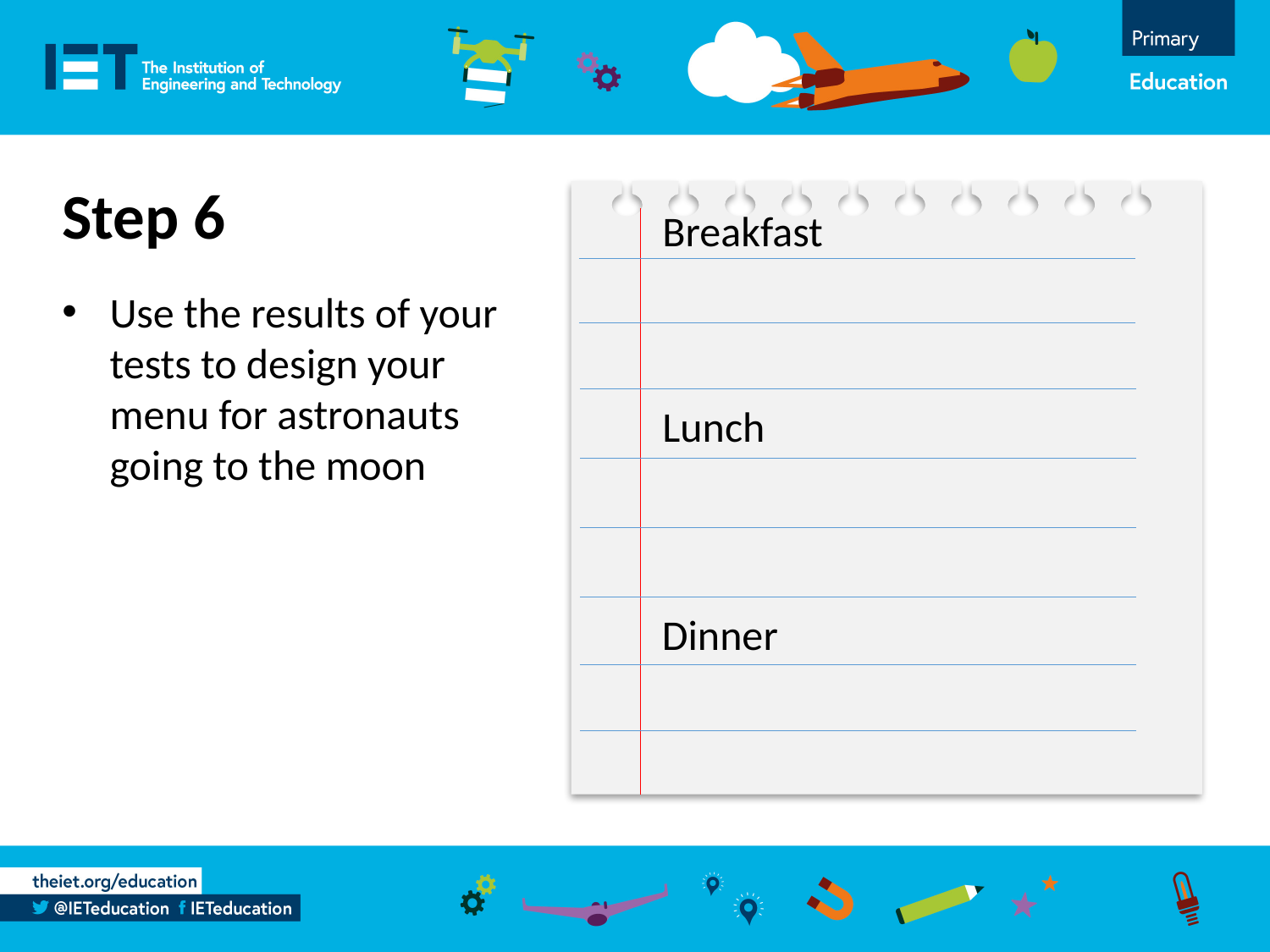

Step 6

Breakfast
Use the results of your tests to design your menu for astronauts going to the moon
Lunch
Dinner